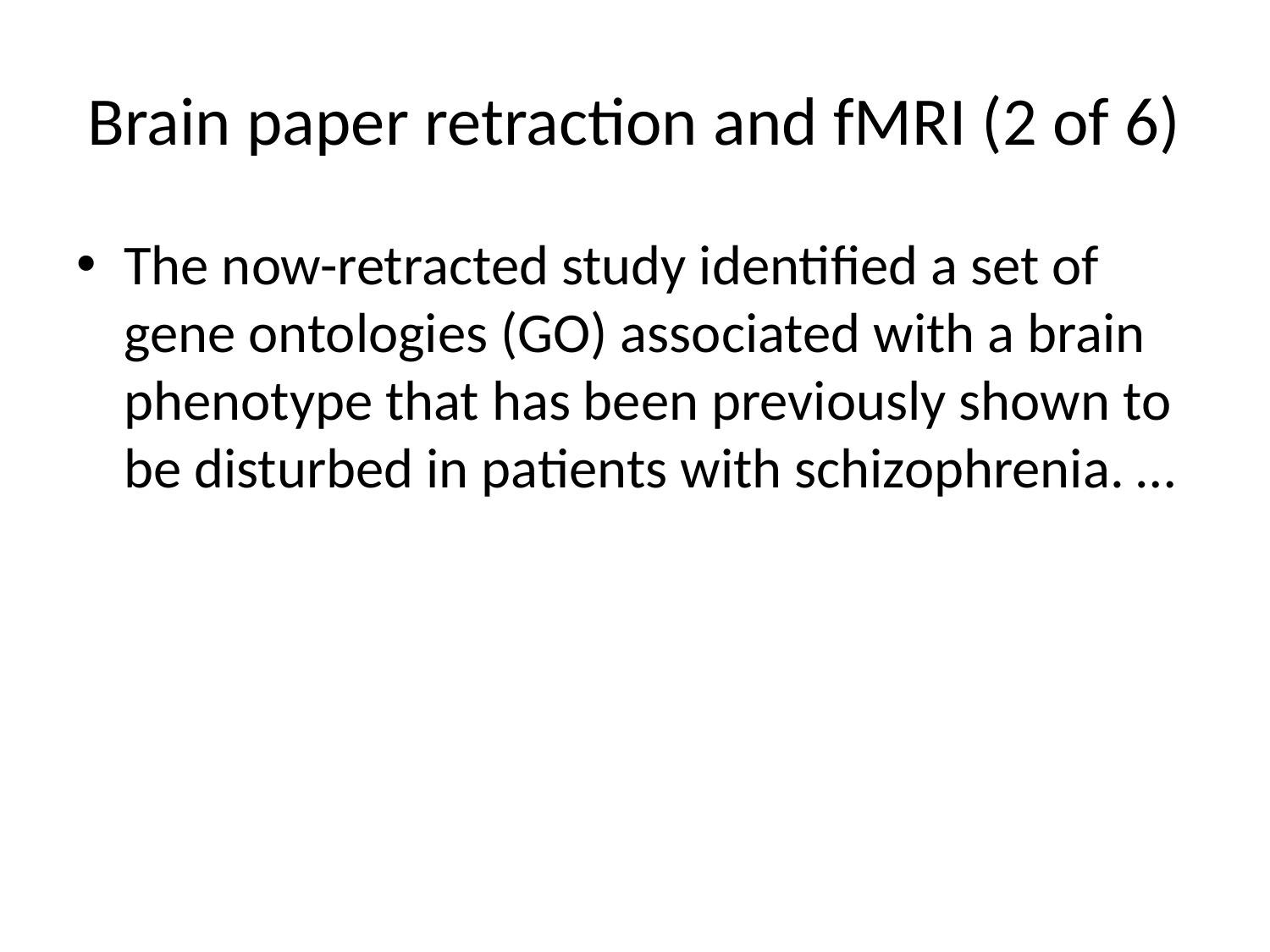

# Brain paper retraction and fMRI (2 of 6)
The now-retracted study identified a set of gene ontologies (GO) associated with a brain phenotype that has been previously shown to be disturbed in patients with schizophrenia. …